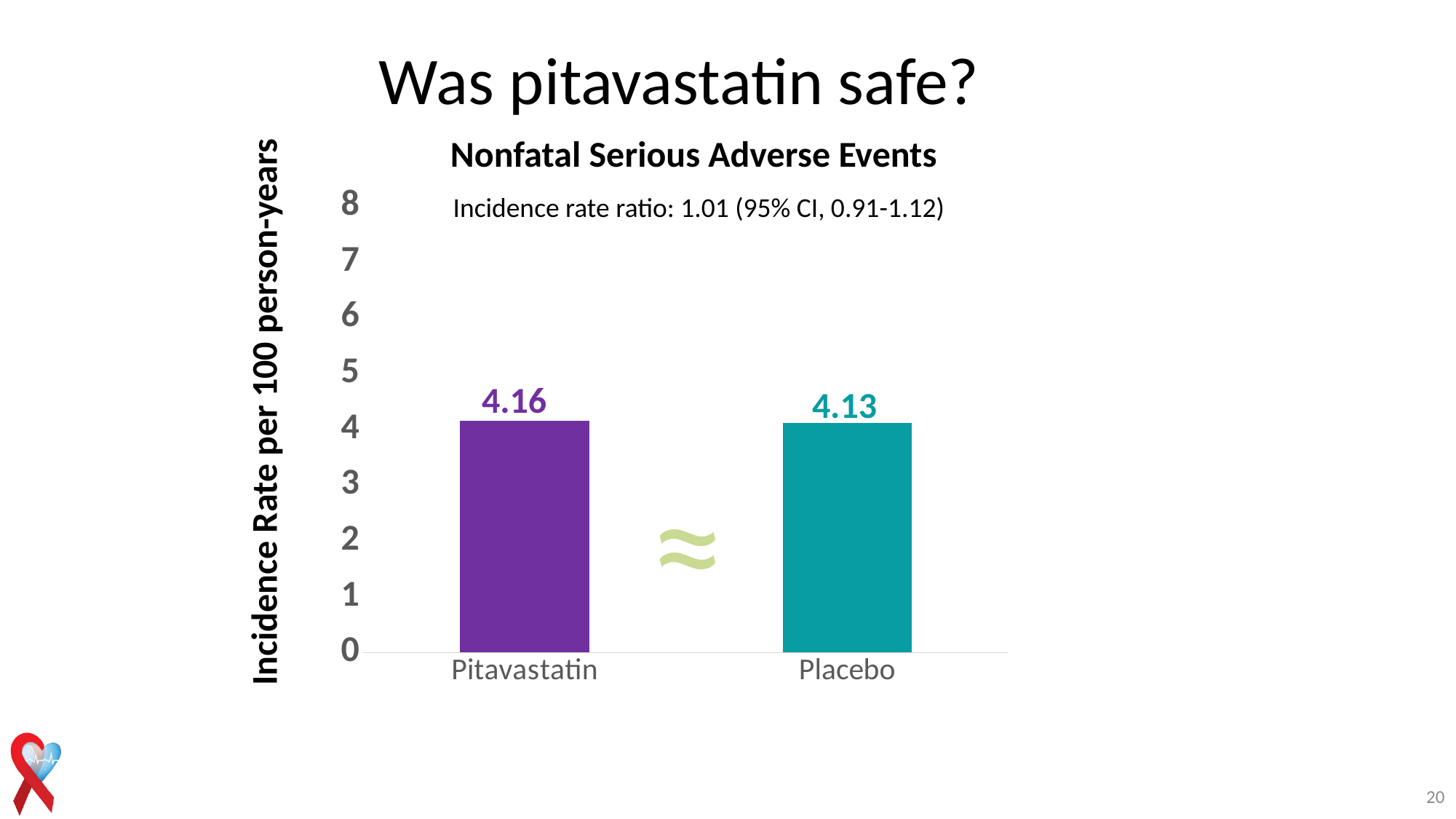

# Was pitavastatin safe?
Nonfatal Serious Adverse Events
Incidence rate ratio: 1.01 (95% CI, 0.91-1.12)

### Chart

| Category | Column2 |
|---|---|
| Pitavastatin | 4.16 |
| Placebo | 4.12 |
4.16
4.13
Incidence Rate per 100 person-years
≈
20